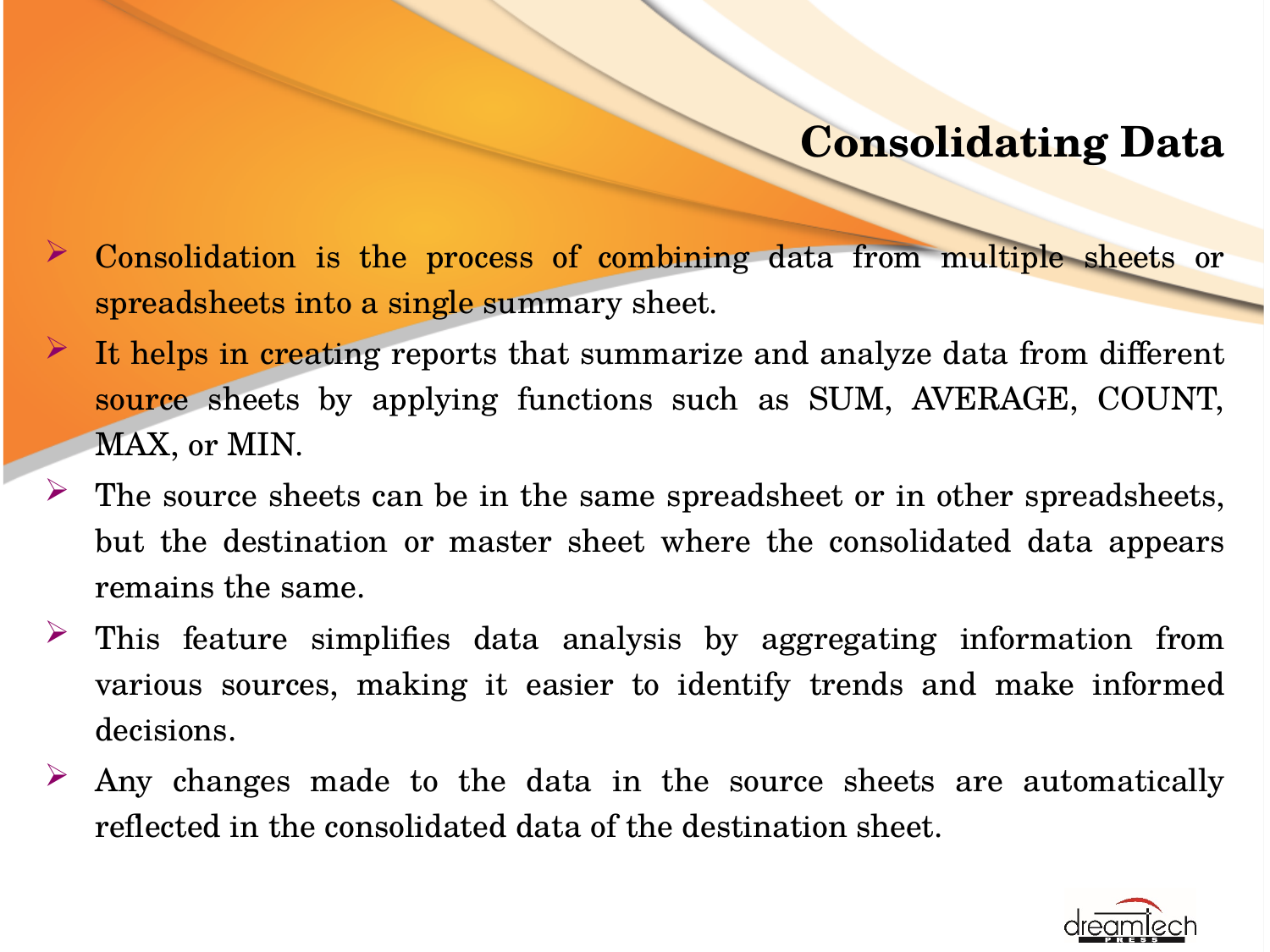

# Consolidating Data
Consolidation is the process of combining data from multiple sheets or spreadsheets into a single summary sheet.
It helps in creating reports that summarize and analyze data from different source sheets by applying functions such as SUM, AVERAGE, COUNT, MAX, or MIN.
The source sheets can be in the same spreadsheet or in other spreadsheets, but the destination or master sheet where the consolidated data appears remains the same.
This feature simplifies data analysis by aggregating information from various sources, making it easier to identify trends and make informed decisions.
Any changes made to the data in the source sheets are automatically reflected in the consolidated data of the destination sheet.